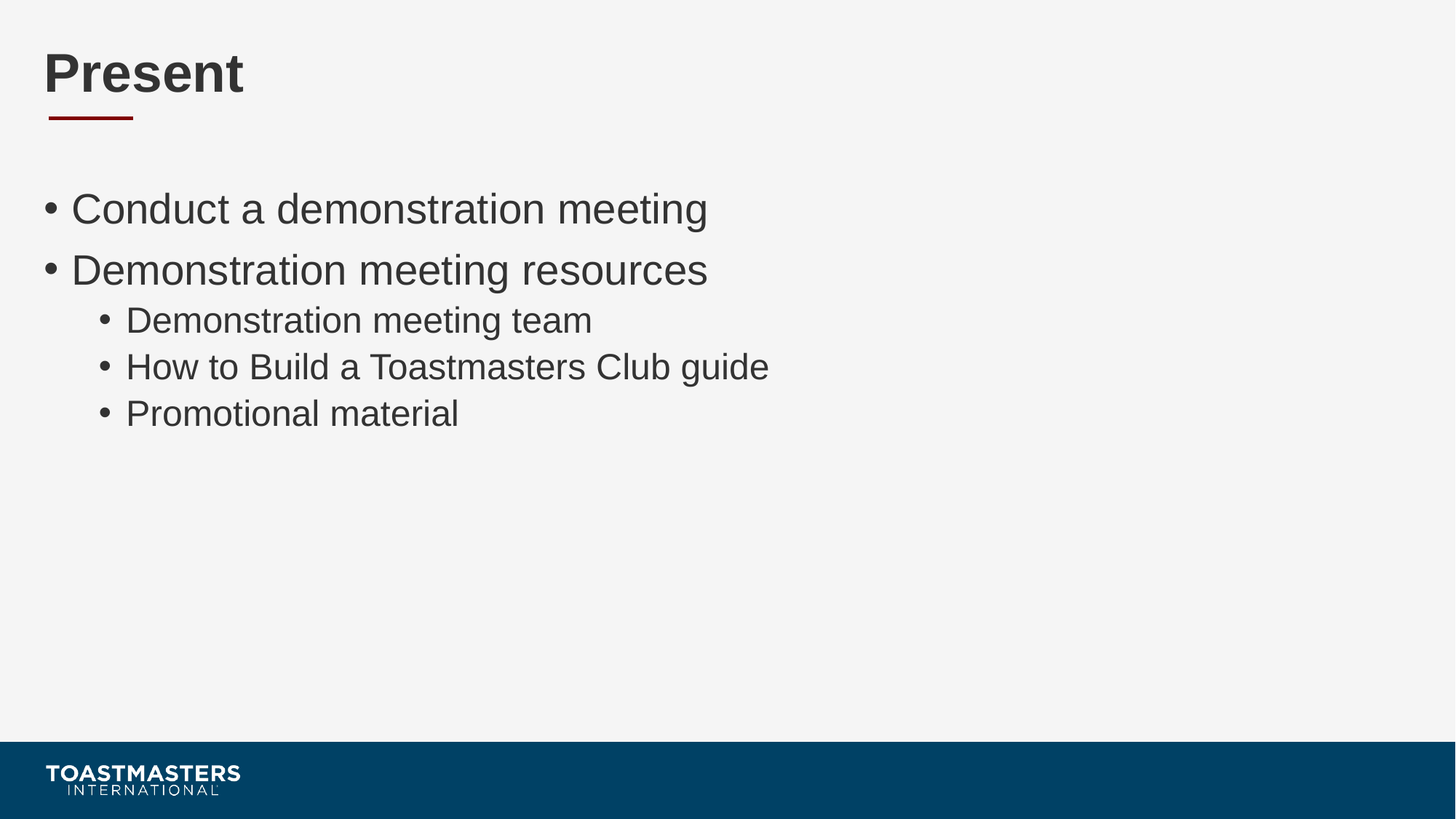

# Present
Conduct a demonstration meeting
Demonstration meeting resources
Demonstration meeting team
How to Build a Toastmasters Club guide
Promotional material